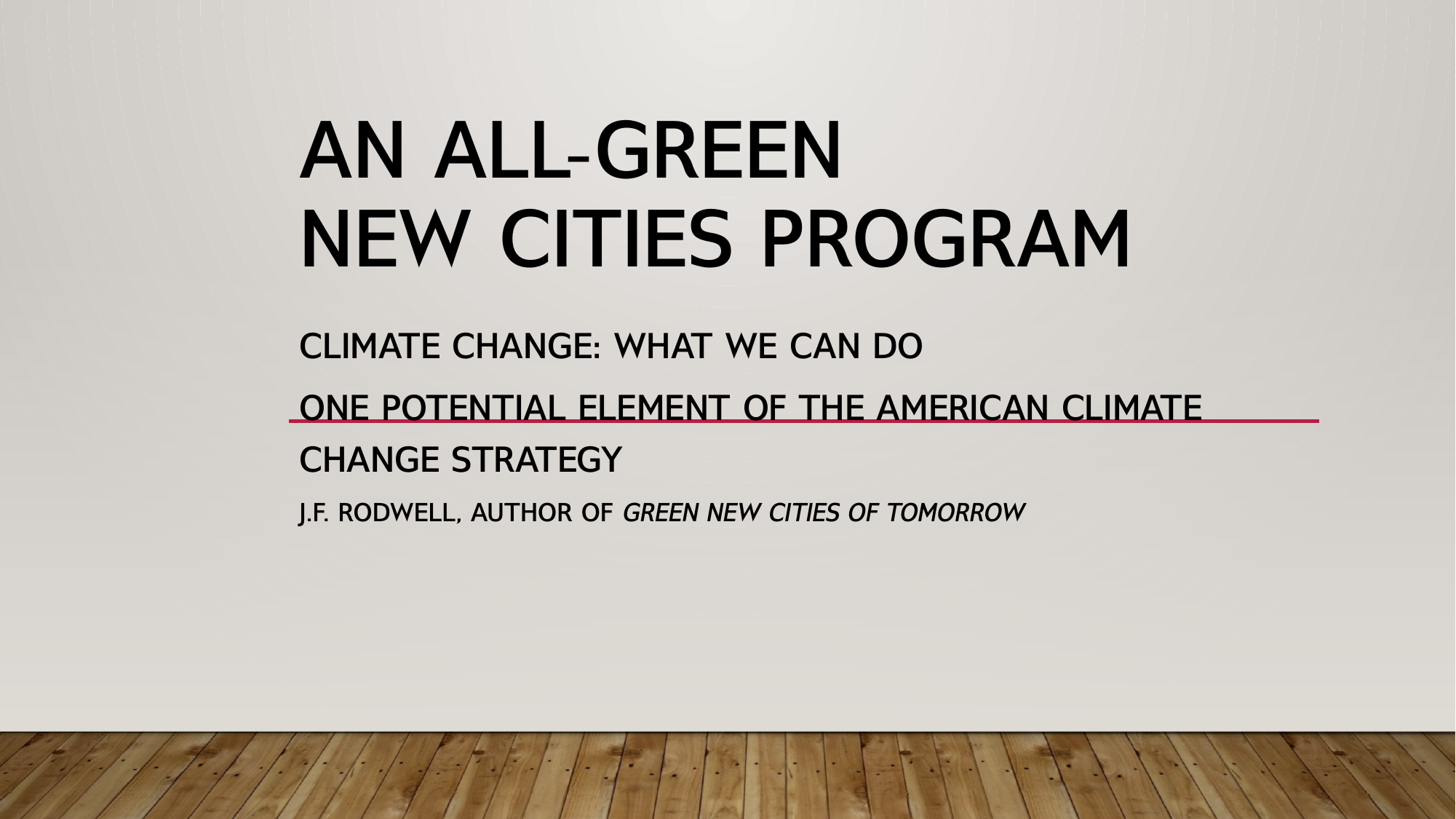

# AN ALL-GREEN NEW CITIES PROGRAM
CLIMATE CHANGE: WHAT WE CAN DO
One POTENTIAL Element of the American Climate Change STRATEGY
J.F. Rodwell, author of green new cities of tomorrow